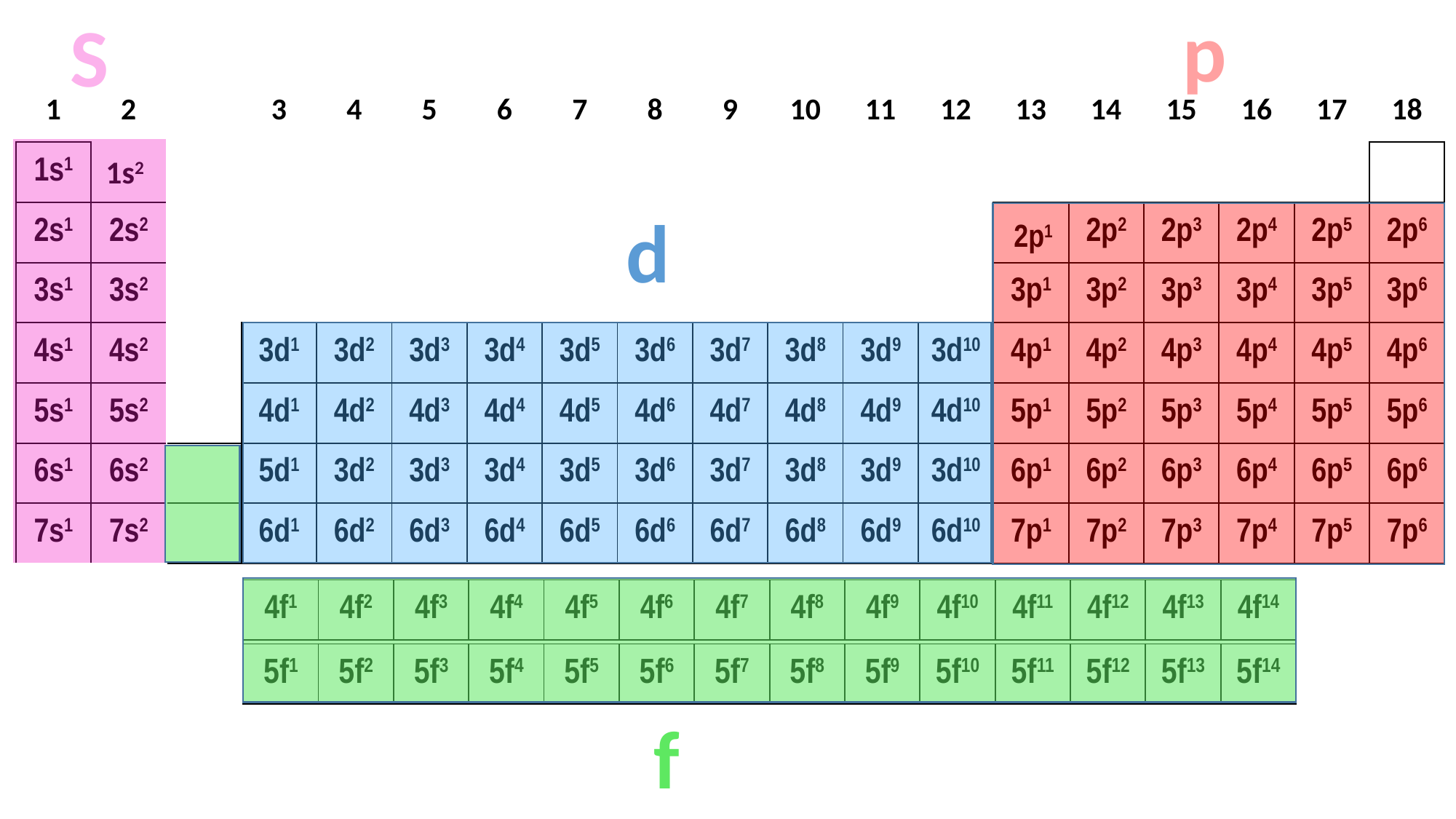

p
S
| 1 | 2 |  | 3 | 4 | 5 | 6 | 7 | 8 | 9 | 10 | 11 | 12 | 13 | 14 | 15 | 16 | 17 | 18 |
| --- | --- | --- | --- | --- | --- | --- | --- | --- | --- | --- | --- | --- | --- | --- | --- | --- | --- | --- |
| 1s1 |  |  |  |  |  |  |  |  |  |  |  |  |  |  |  |  |  |  |
| 2s1 | 2s2 |  |  |  |  |  |  |  |  |  |  |  |  | 2p2 | 2p3 | 2p4 | 2p5 | 2p6 |
| 3s1 | 3s2 |  |  |  |  |  |  |  |  |  |  |  | 3p1 | 3p2 | 3p3 | 3p4 | 3p5 | 3p6 |
| 4s1 | 4s2 |  | 3d1 | 3d2 | 3d3 | 3d4 | 3d5 | 3d6 | 3d7 | 3d8 | 3d9 | 3d10 | 4p1 | 4p2 | 4p3 | 4p4 | 4p5 | 4p6 |
| 5s1 | 5s2 |  | 4d1 | 4d2 | 4d3 | 4d4 | 4d5 | 4d6 | 4d7 | 4d8 | 4d9 | 4d10 | 5p1 | 5p2 | 5p3 | 5p4 | 5p5 | 5p6 |
| 6s1 | 6s2 |  | 5d1 | 3d2 | 3d3 | 3d4 | 3d5 | 3d6 | 3d7 | 3d8 | 3d9 | 3d10 | 6p1 | 6p2 | 6p3 | 6p4 | 6p5 | 6p6 |
| 7s1 | 7s2 |  | 6d1 | 6d2 | 6d3 | 6d4 | 6d5 | 6d6 | 6d7 | 6d8 | 6d9 | 6d10 | 7p1 | 7p2 | 7p3 | 7p4 | 7p5 | 7p6 |

1s2
d

2p1

| 4f1 | 4f2 | 4f3 | 4f4 | 4f5 | 4f6 | 4f7 | 4f8 | 4f9 | 4f10 | 4f11 | 4f12 | 4f13 | 4f14 |
| --- | --- | --- | --- | --- | --- | --- | --- | --- | --- | --- | --- | --- | --- |
| 5f1 | 5f2 | 5f3 | 5f4 | 5f5 | 5f6 | 5f7 | 5f8 | 5f9 | 5f10 | 5f11 | 5f12 | 5f13 | 5f14 |
| --- | --- | --- | --- | --- | --- | --- | --- | --- | --- | --- | --- | --- | --- |
f